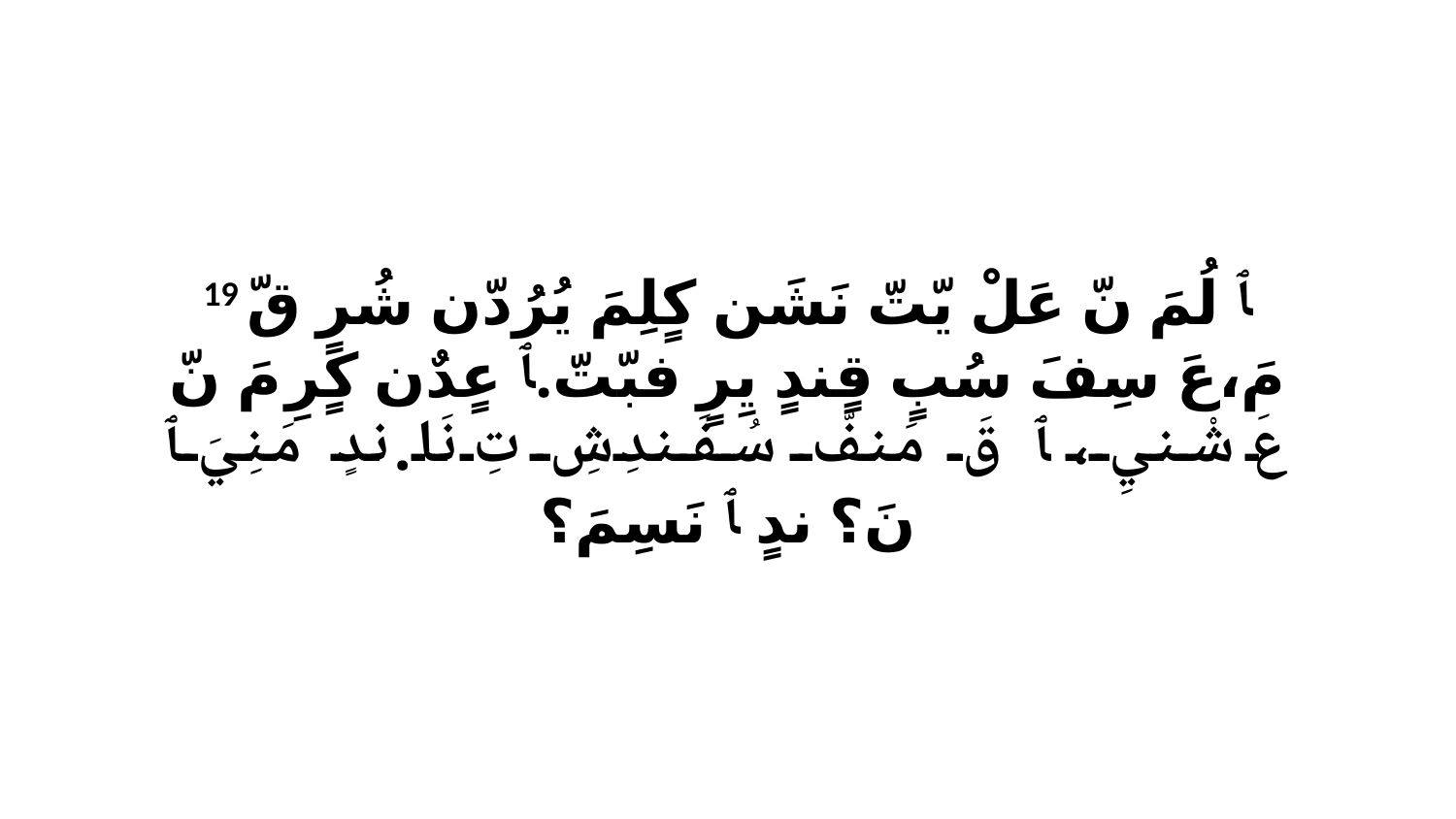

19 ﭑ لُمَ نّ عَلْ يّتّ نَشَن كٍلِمَ يُرُدّن شُرٍ قّ مَ،عَ سِفَ سُبٍ قٍندٍ يِرٍ فبّتّ.ﭑ عٍدٌن كٍرِ مَ نّ عَ شْنيِ، ﭑ قَ مَنفّ سُفَندِشِ تِ نَا.ندٍ مَنِيَ ﭑ نَ؟ ندٍ ﭑ نَسِمَ؟